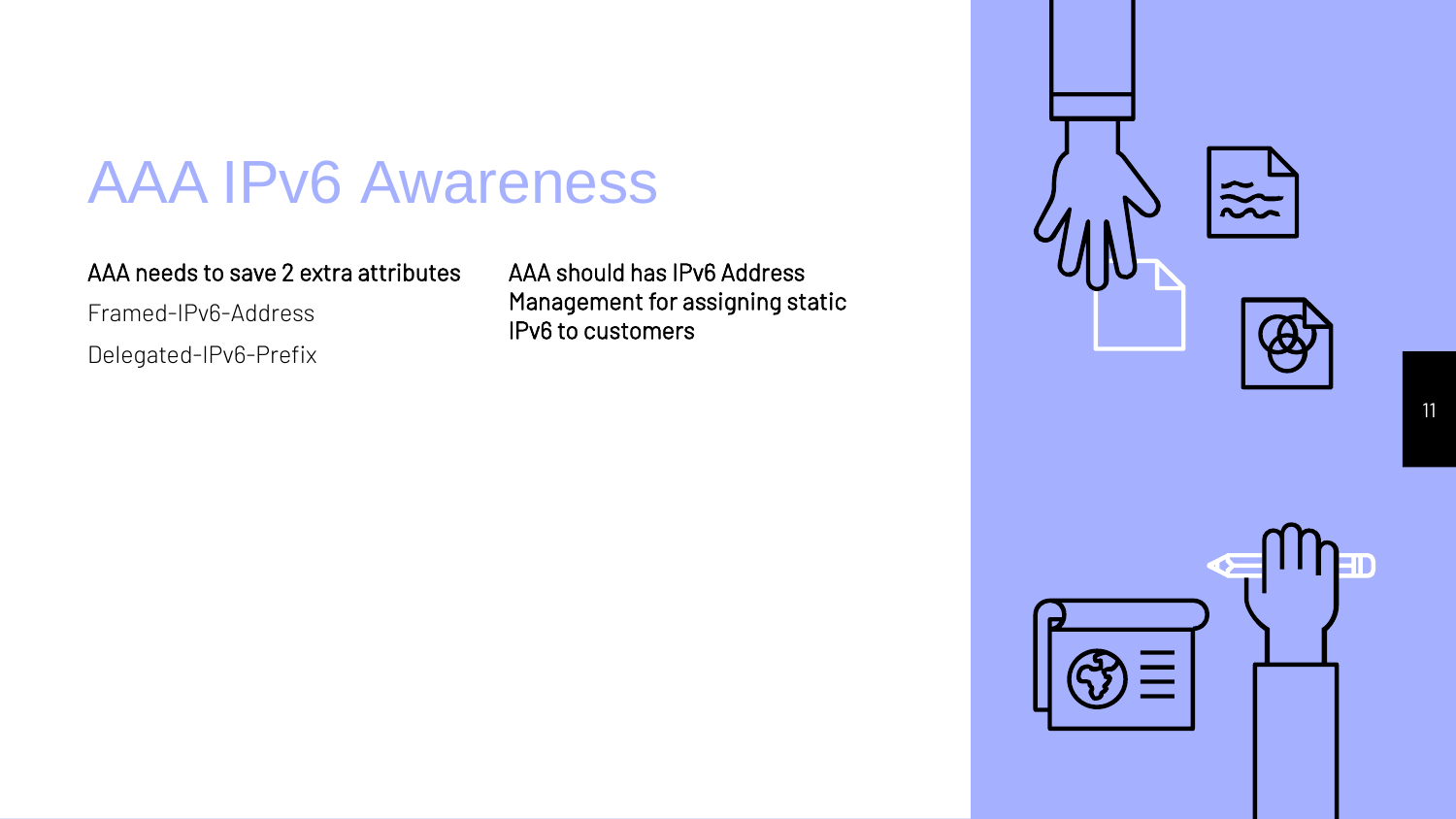

# AAA IPv6 Awareness
AAA needs to save 2 extra attributes
Framed-IPv6-Address
Delegated-IPv6-Prefix

AAA should has IPv6 Address Management for assigning static IPv6 to customers

11